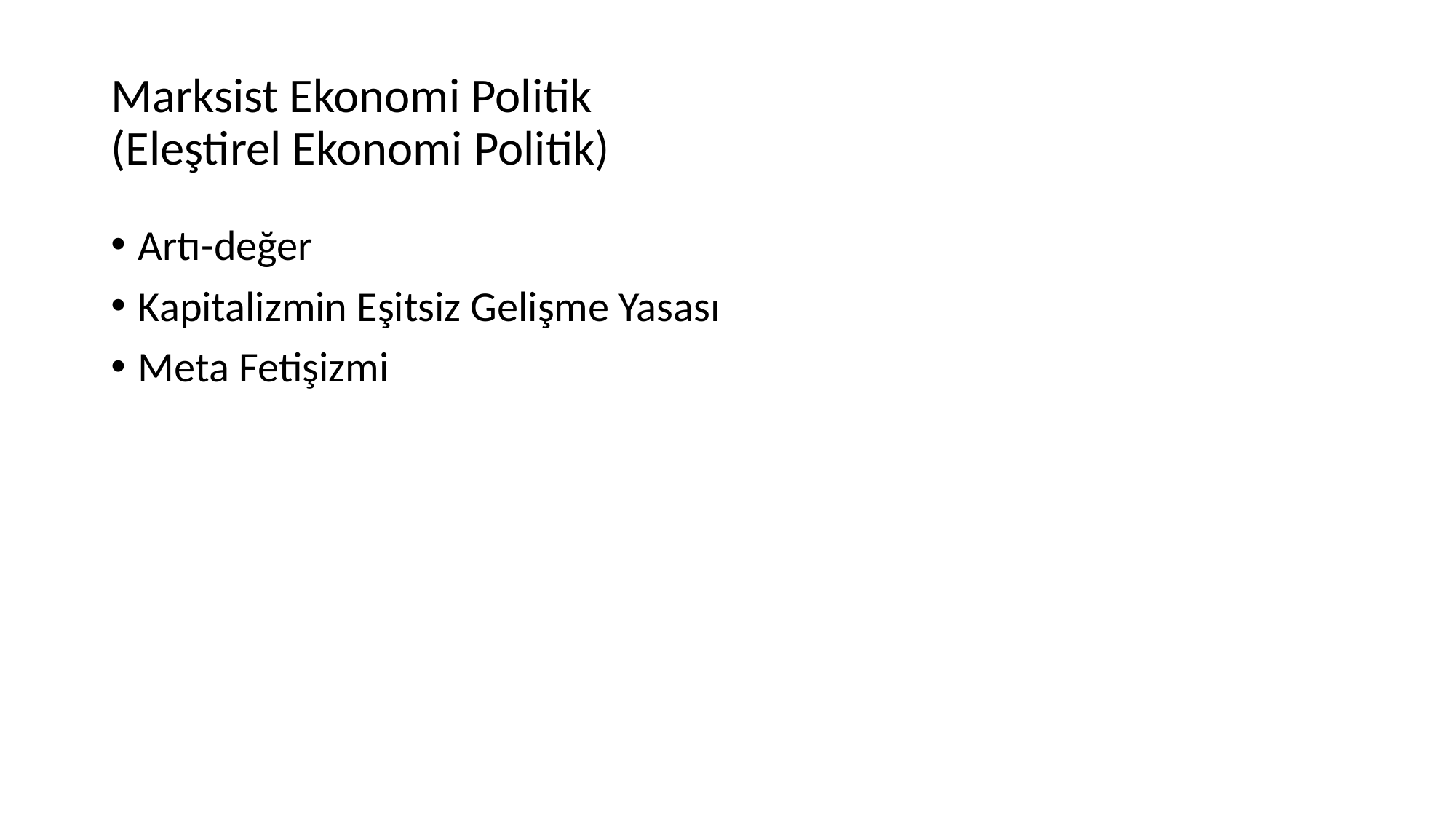

# Marksist Ekonomi Politik (Eleştirel Ekonomi Politik)
Artı-değer
Kapitalizmin Eşitsiz Gelişme Yasası
Meta Fetişizmi